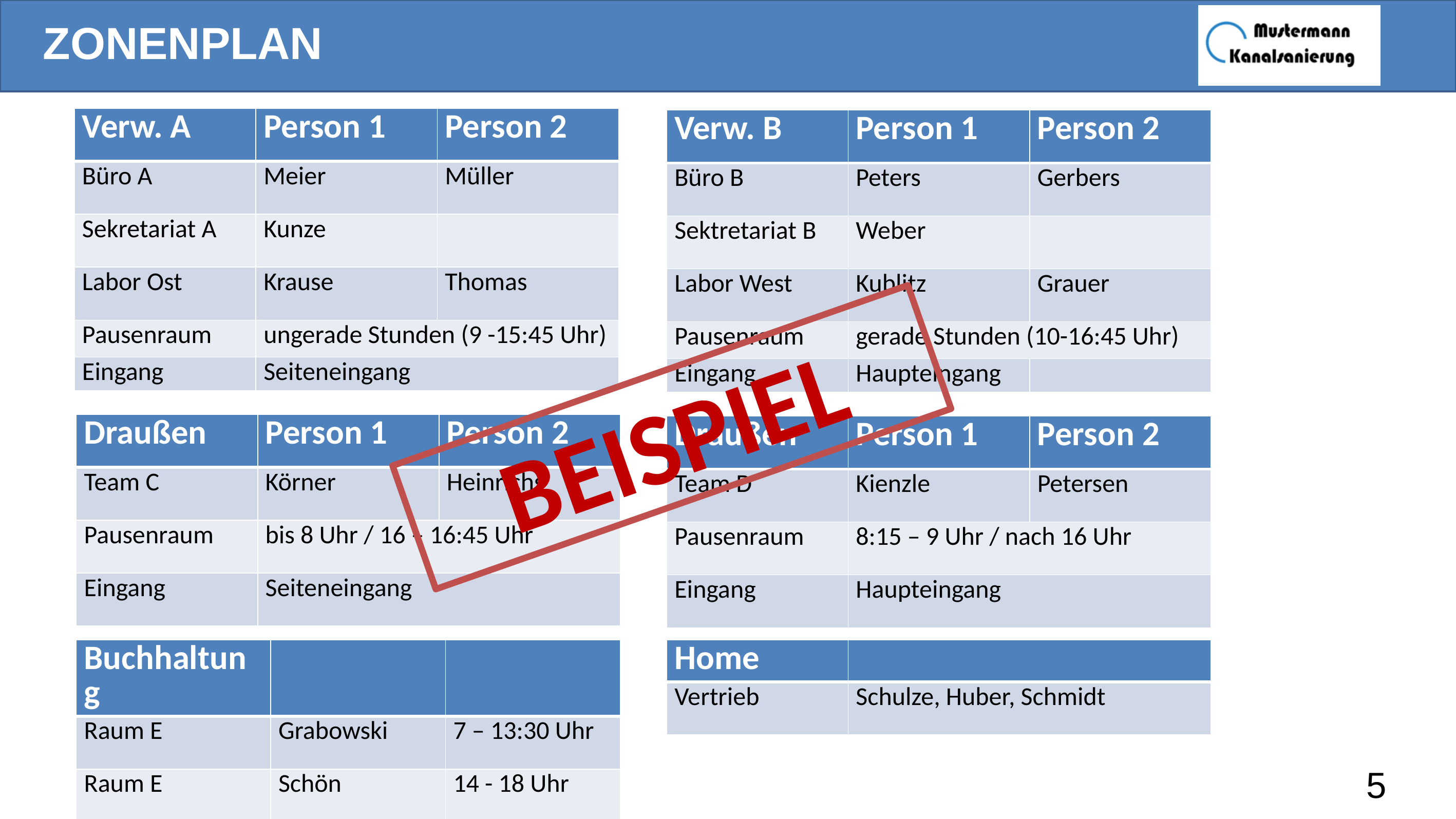

# Zonenplan
| Verw. A | Person 1 | Person 2 |
| --- | --- | --- |
| Büro A | Meier | Müller |
| Sekretariat A | Kunze |  |
| Labor Ost | Krause | Thomas |
| Pausenraum | ungerade Stunden (9 -15:45 Uhr) |  |
| Eingang | Seiteneingang |  |
| Verw. B | Person 1 | Person 2 |
| --- | --- | --- |
| Büro B | Peters | Gerbers |
| Sektretariat B | Weber |  |
| Labor West | Kublitz | Grauer |
| Pausenraum | gerade Stunden (10-16:45 Uhr) |  |
| Eingang | Haupteingang |  |
BEISPIEL
| Draußen | Person 1 | Person 2 |
| --- | --- | --- |
| Team C | Körner | Heinrichs |
| Pausenraum | bis 8 Uhr / 16 – 16:45 Uhr |  |
| Eingang | Seiteneingang |  |
| Draußen | Person 1 | Person 2 |
| --- | --- | --- |
| Team D | Kienzle | Petersen |
| Pausenraum | 8:15 – 9 Uhr / nach 16 Uhr |  |
| Eingang | Haupteingang |  |
| Buchhaltung |  |  |
| --- | --- | --- |
| Raum E | Grabowski | 7 – 13:30 Uhr |
| Raum E | Schön | 14 - 18 Uhr |
| Home |  |
| --- | --- |
| Vertrieb | Schulze, Huber, Schmidt |